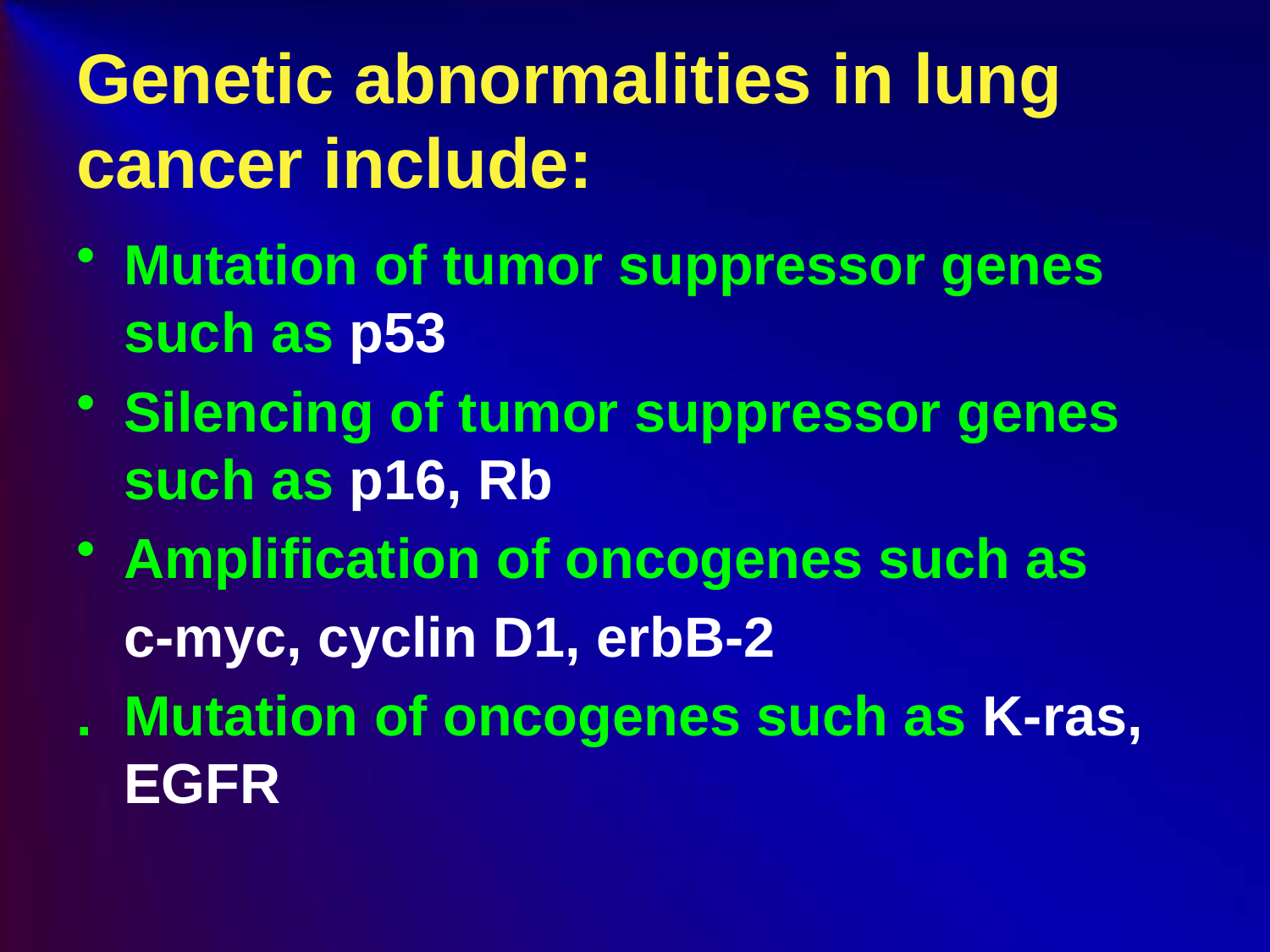

# Genetic abnormalities in lung cancer include:
Mutation of tumor suppressor genes such as p53
Silencing of tumor suppressor genes such as p16, Rb
Amplification of oncogenes such as
	c-myc, cyclin D1, erbB-2
.	Mutation of oncogenes such as K-ras, EGFR